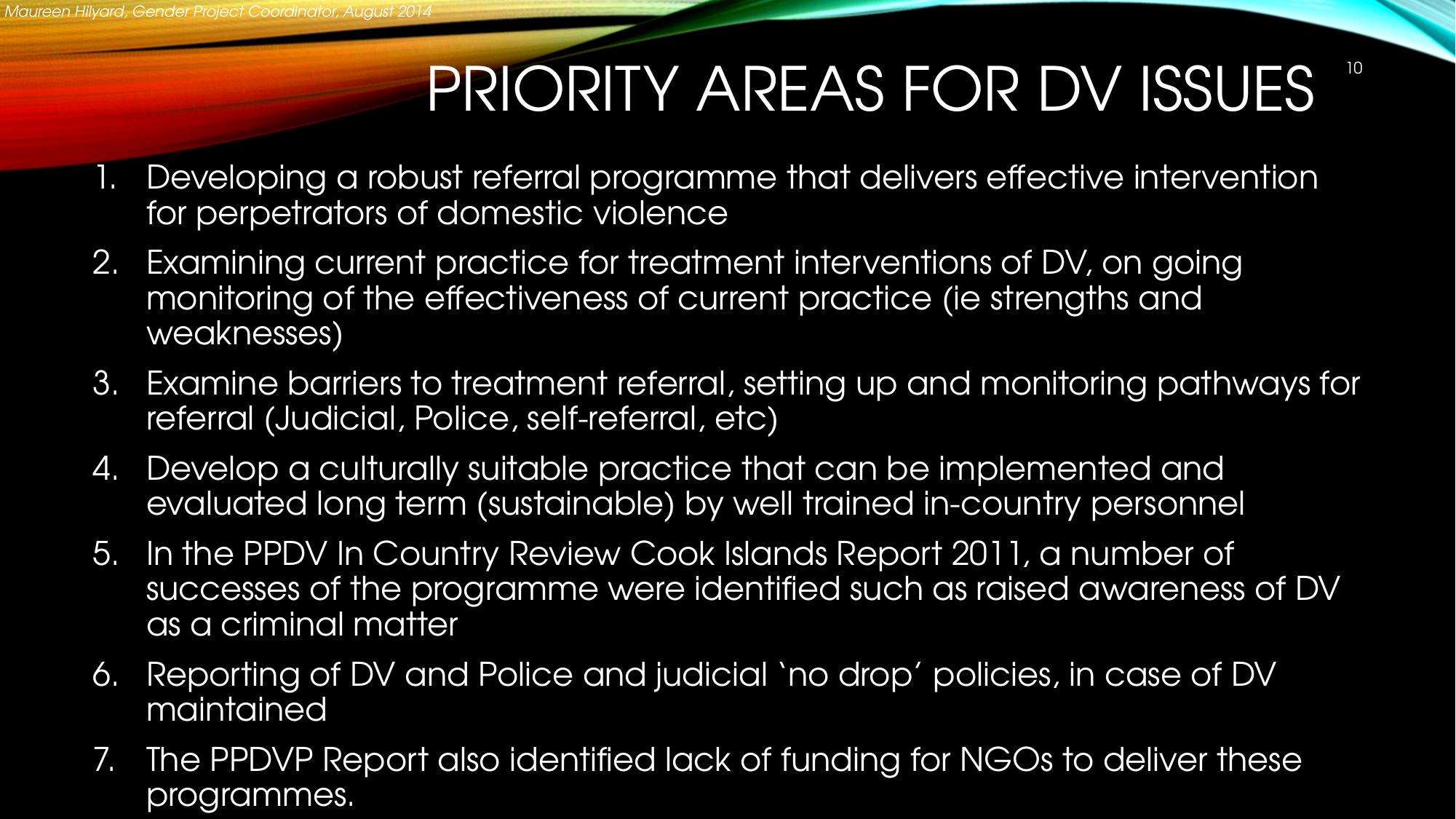

# Priority areas for DV issues
10
Developing a robust referral programme that delivers effective intervention for perpetrators of domestic violence
Examining current practice for treatment interventions of DV, on going monitoring of the effectiveness of current practice (ie strengths and weaknesses)
Examine barriers to treatment referral, setting up and monitoring pathways for referral (Judicial, Police, self-referral, etc)
Develop a culturally suitable practice that can be implemented and evaluated long term (sustainable) by well trained in-country personnel
In the PPDV In Country Review Cook Islands Report 2011, a number of successes of the programme were identified such as raised awareness of DV as a criminal matter
Reporting of DV and Police and judicial ‘no drop’ policies, in case of DV maintained
The PPDVP Report also identified lack of funding for NGOs to deliver these programmes.